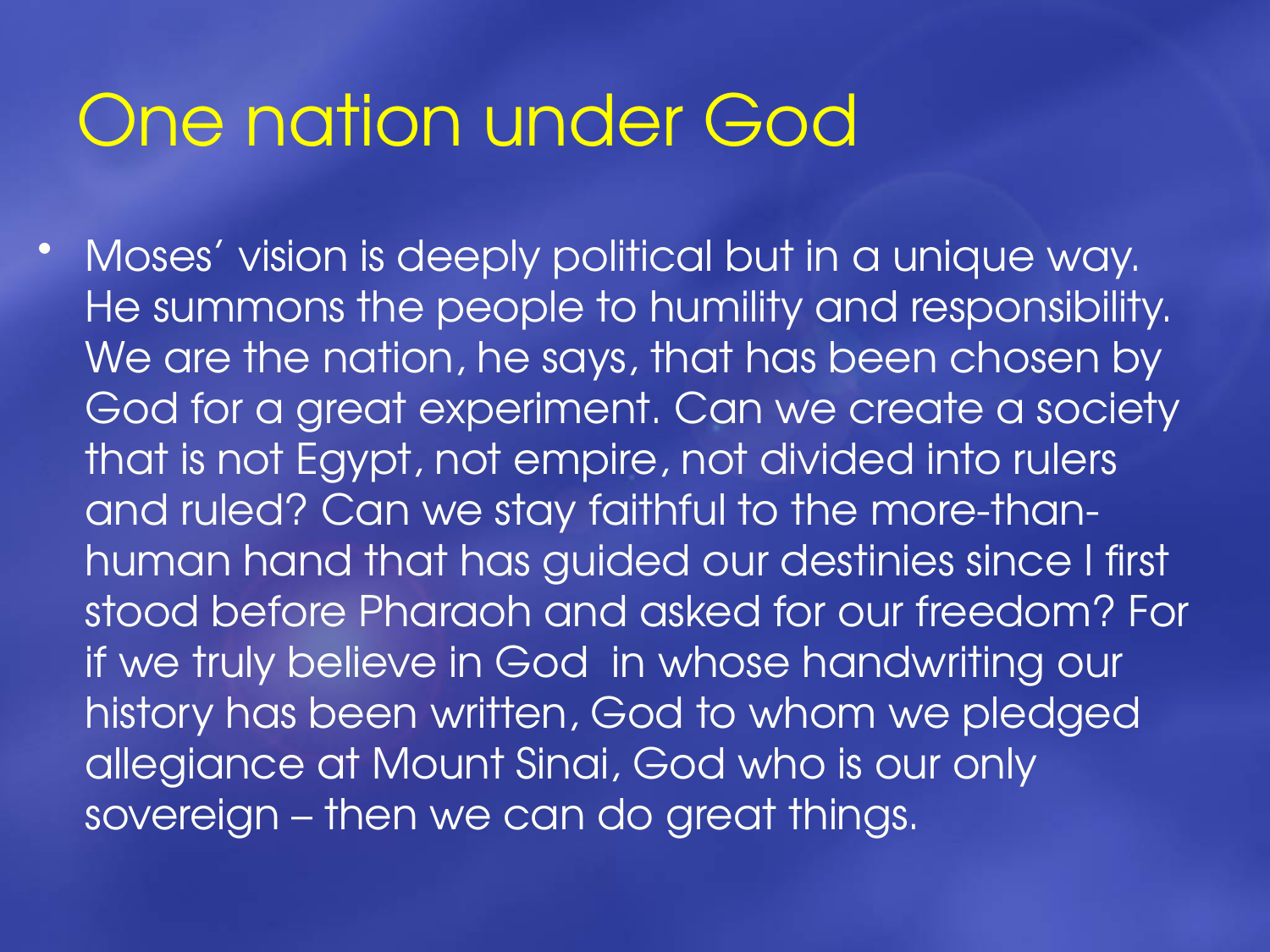

# One nation under God
Moses’ vision is deeply political but in a unique way. He summons the people to humility and responsibility. We are the nation, he says, that has been chosen by God for a great experiment. Can we create a society that is not Egypt, not empire, not divided into rulers and ruled? Can we stay faithful to the more-than-human hand that has guided our destinies since I first stood before Pharaoh and asked for our freedom? For if we truly believe in God  in whose handwriting our history has been written, God to whom we pledged allegiance at Mount Sinai, God who is our only sovereign – then we can do great things.